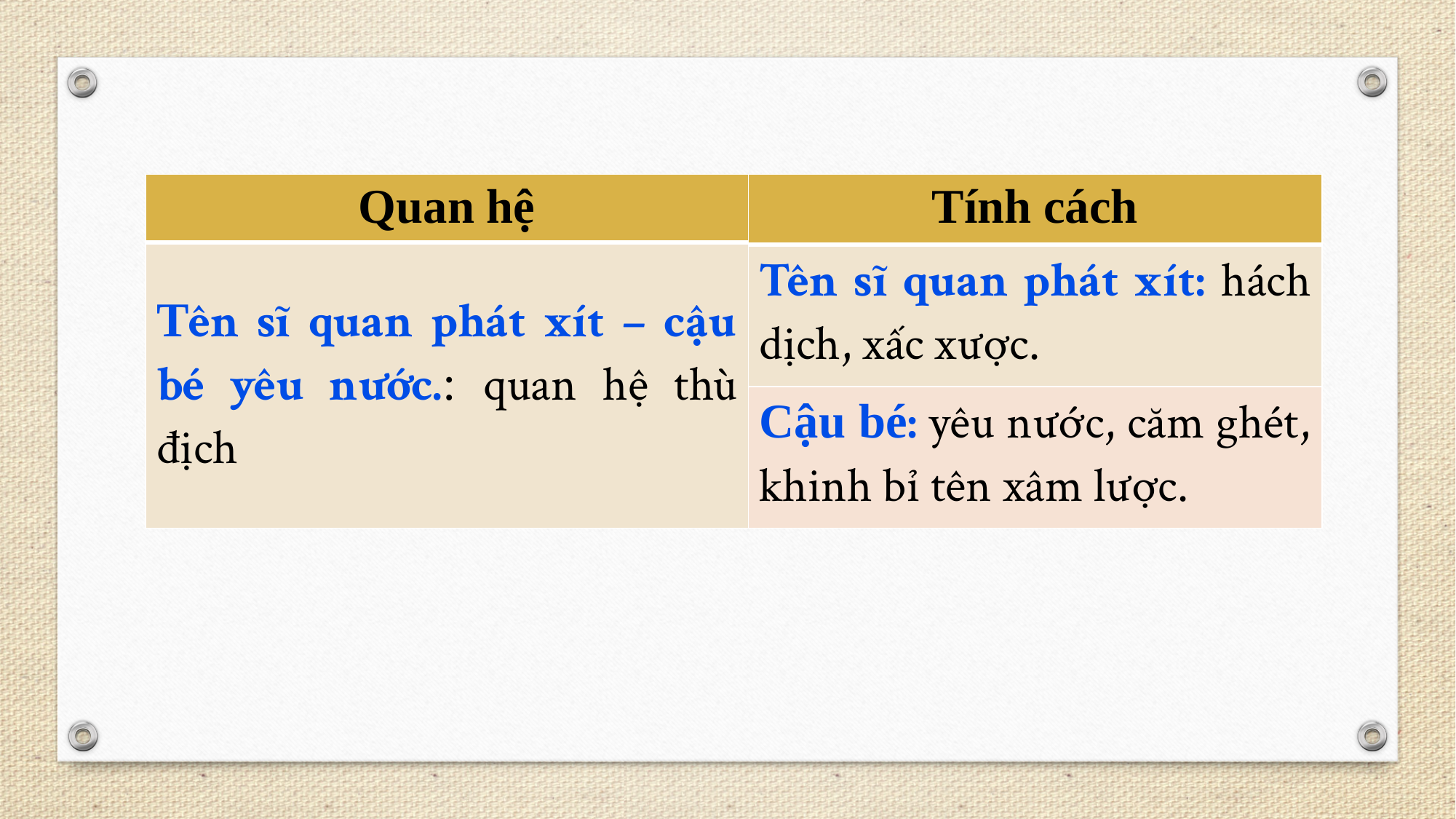

| Tính cách |
| --- |
| Tên sĩ quan phát xít: hách dịch, xấc xược. |
| Cậu bé: yêu nước, căm ghét, khinh bỉ tên xâm lược. |
| Quan hệ | Tính cách |
| --- | --- |
|  |  |
|  |  |
| Quan hệ |
| --- |
| Tên sĩ quan phát xít – cậu bé yêu nước.: quan hệ thù địch |